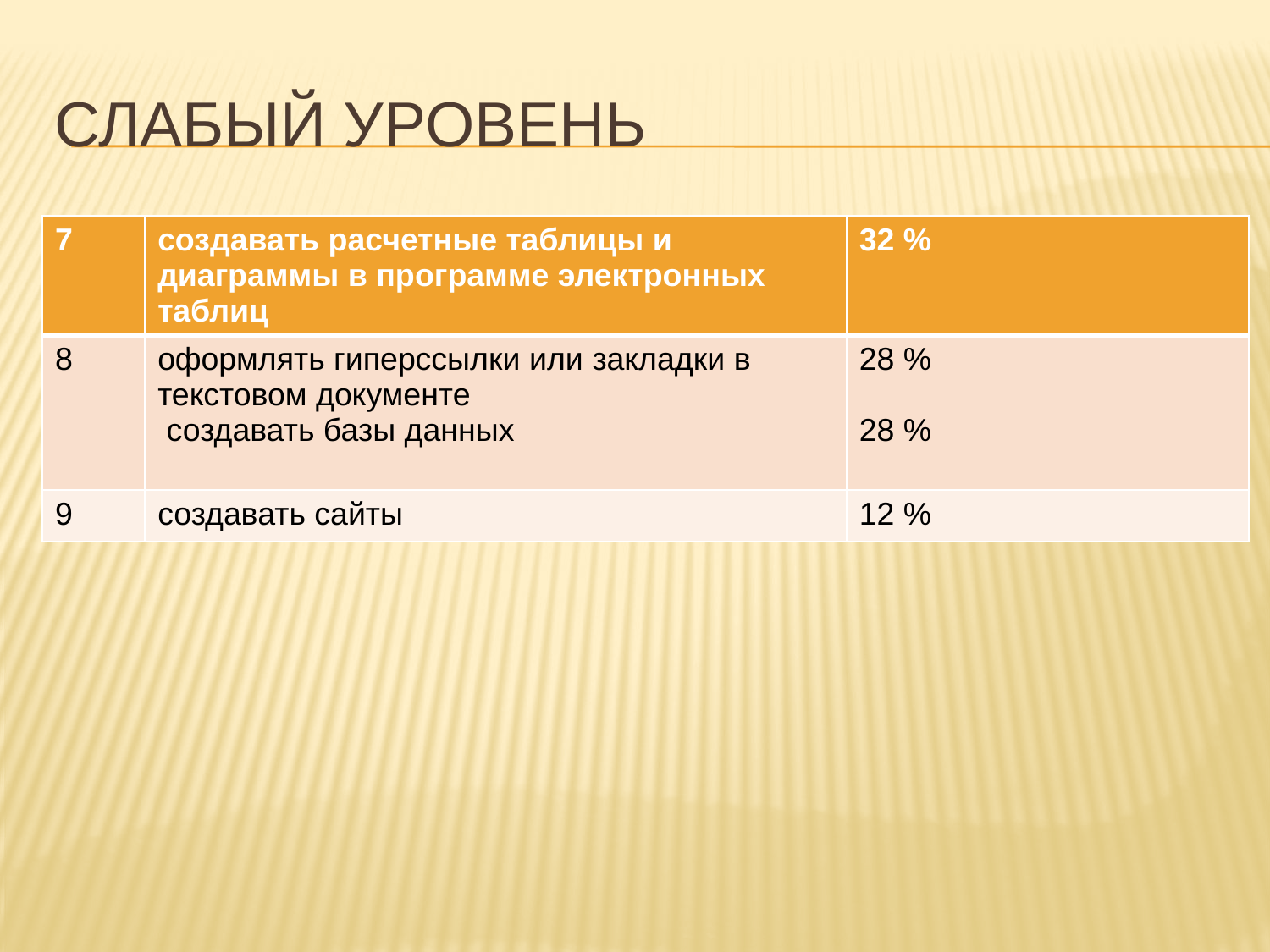

# Слабый уровень
| 7 | создавать расчетные таблицы и диаграммы в программе электронных таблиц | 32 % |
| --- | --- | --- |
| 8 | оформлять гиперссылки или закладки в текстовом документе создавать базы данных | 28 % 28 % |
| 9 | создавать сайты | 12 % |